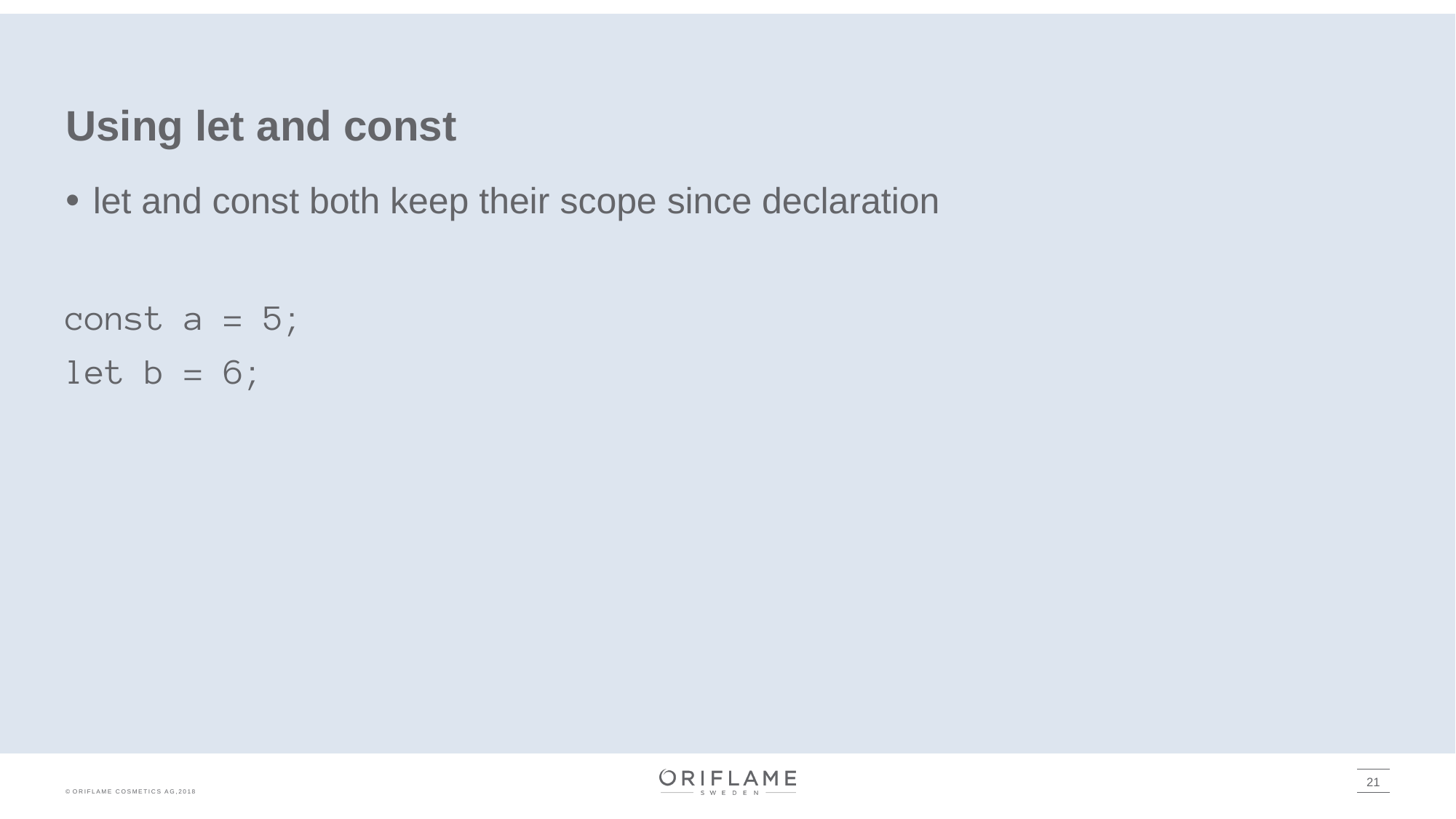

# Using let and const
let and const both keep their scope since declaration

const a = 5;
let b = 6;
21